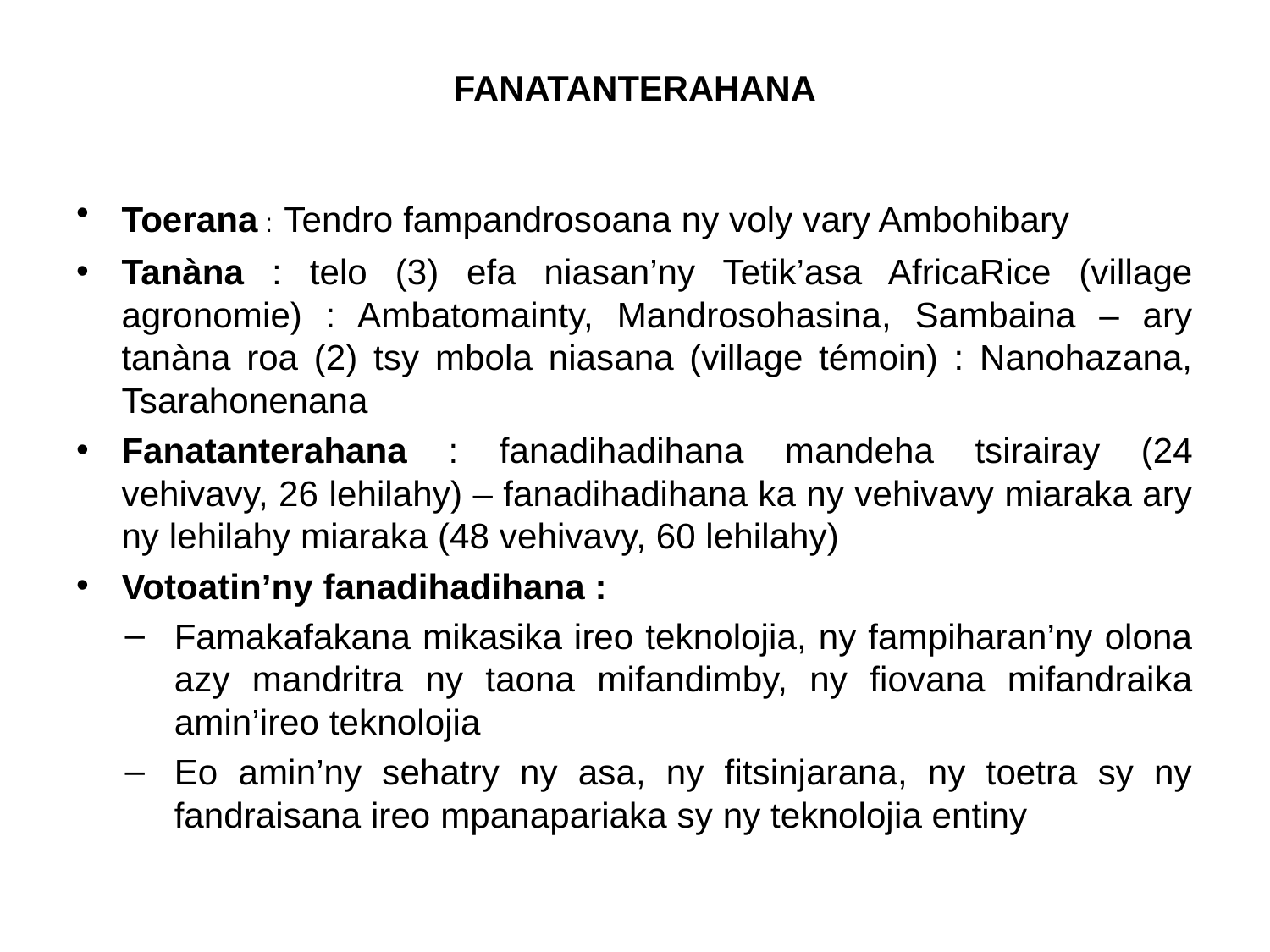

# FANATANTERAHANA
Toerana : Tendro fampandrosoana ny voly vary Ambohibary
Tanàna : telo (3) efa niasan’ny Tetik’asa AfricaRice (village agronomie) : Ambatomainty, Mandrosohasina, Sambaina – ary tanàna roa (2) tsy mbola niasana (village témoin) : Nanohazana, Tsarahonenana
Fanatanterahana : fanadihadihana mandeha tsirairay (24 vehivavy, 26 lehilahy) – fanadihadihana ka ny vehivavy miaraka ary ny lehilahy miaraka (48 vehivavy, 60 lehilahy)
Votoatin’ny fanadihadihana :
Famakafakana mikasika ireo teknolojia, ny fampiharan’ny olona azy mandritra ny taona mifandimby, ny fiovana mifandraika amin’ireo teknolojia
Eo amin’ny sehatry ny asa, ny fitsinjarana, ny toetra sy ny fandraisana ireo mpanapariaka sy ny teknolojia entiny